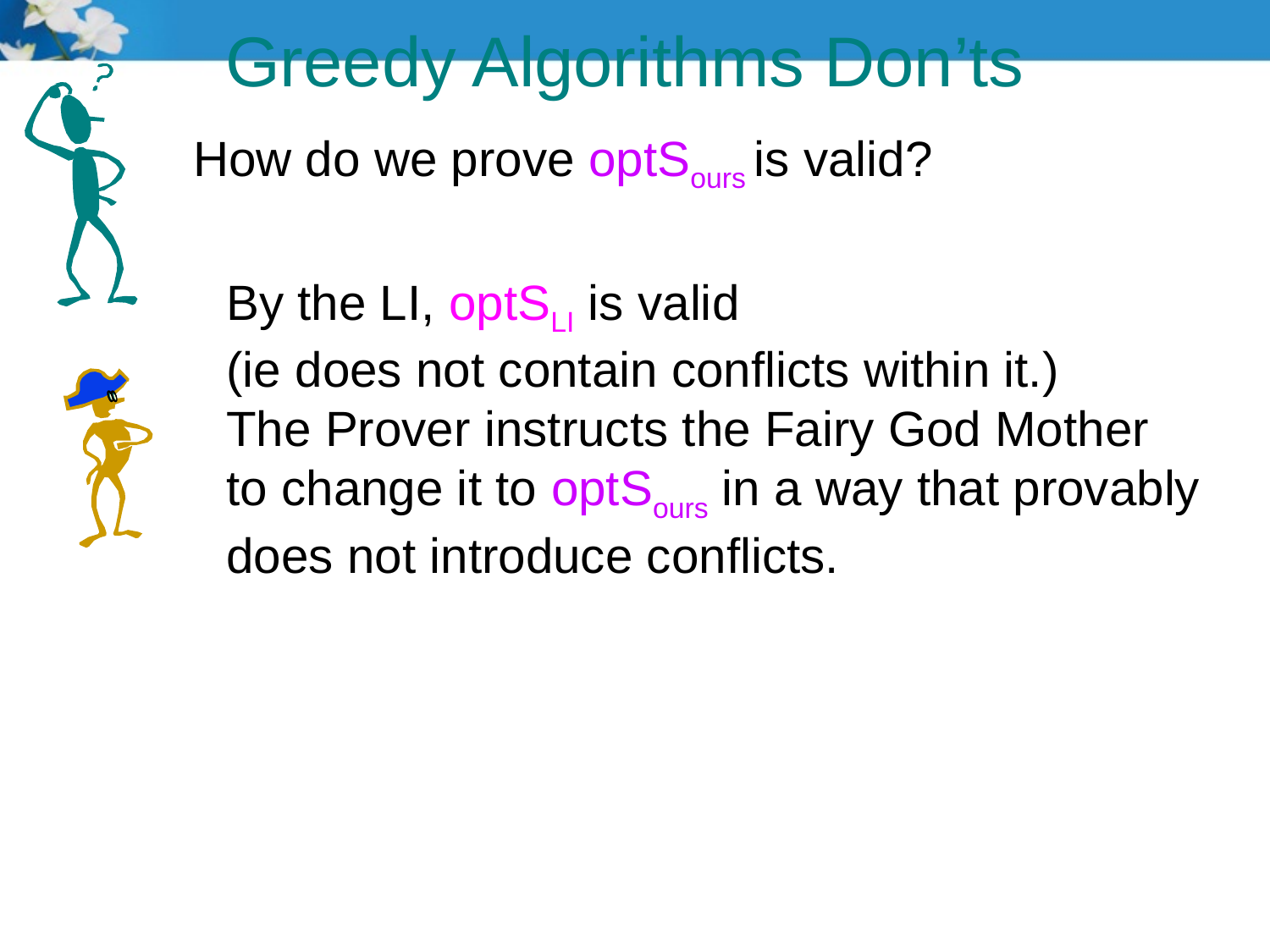

Greedy Algorithms Don’ts

How do we prove optSours is valid?
By the LI, optSLI is valid
(ie does not contain conflicts within it.)
The Prover instructs the Fairy God Mother
to change it to optSours in a way that provably
does not introduce conflicts.